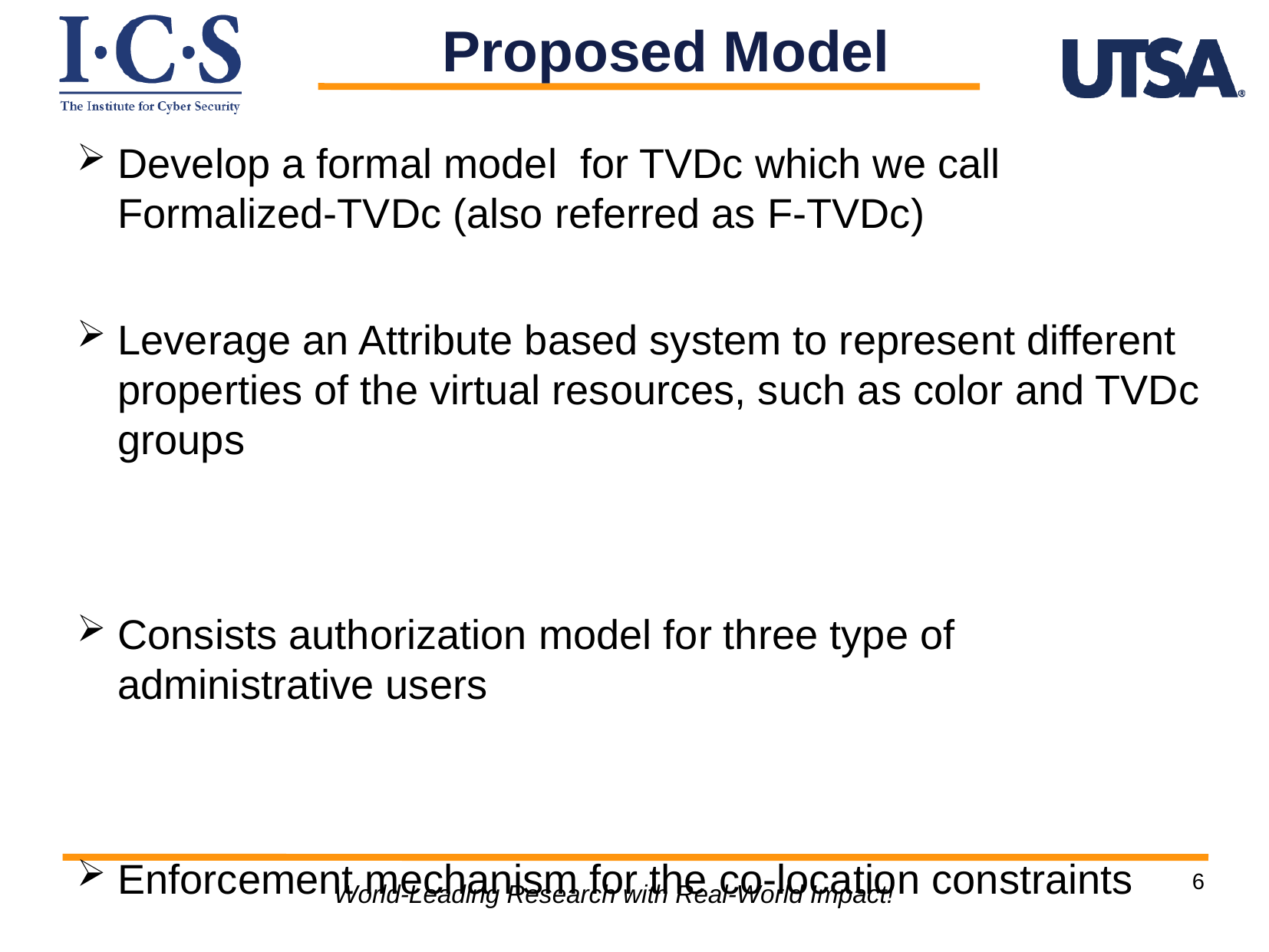

Proposed Model
Develop a formal model  for TVDc which we call Formalized-TVDc (also referred as F-TVDc)

Leverage an Attribute based system to represent different properties of the virtual resources, such as color and TVDc groups

Consists authorization model for three type of administrative users

Enforcement mechanism for the co-location constraints

6
World-Leading Research with Real-World Impact!